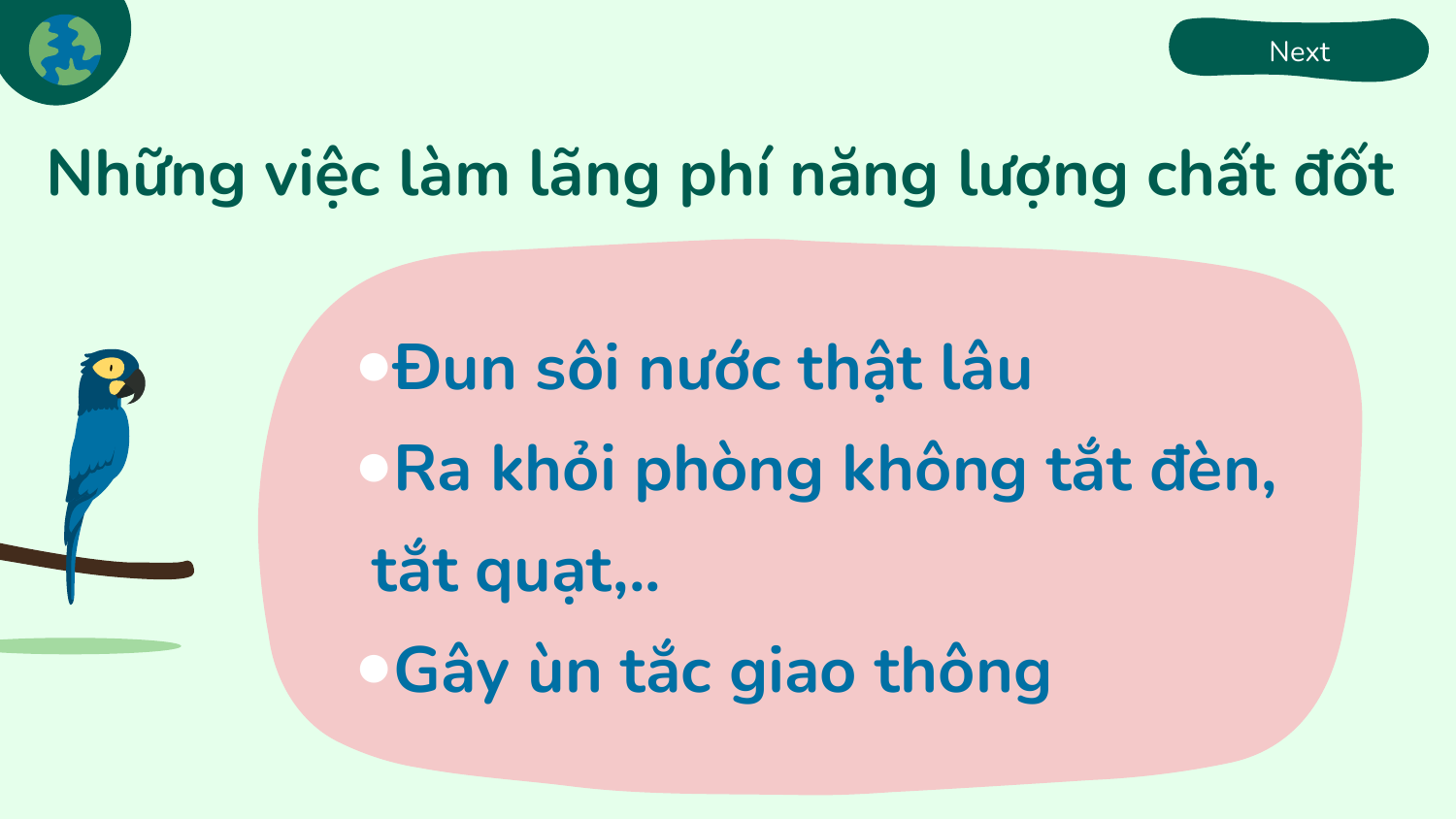

Next
# Những việc làm lãng phí năng lượng chất đốt

Đun sôi nước thật lâu
Ra khỏi phòng không tắt đèn, tắt quạt,..
Gây ùn tắc giao thông